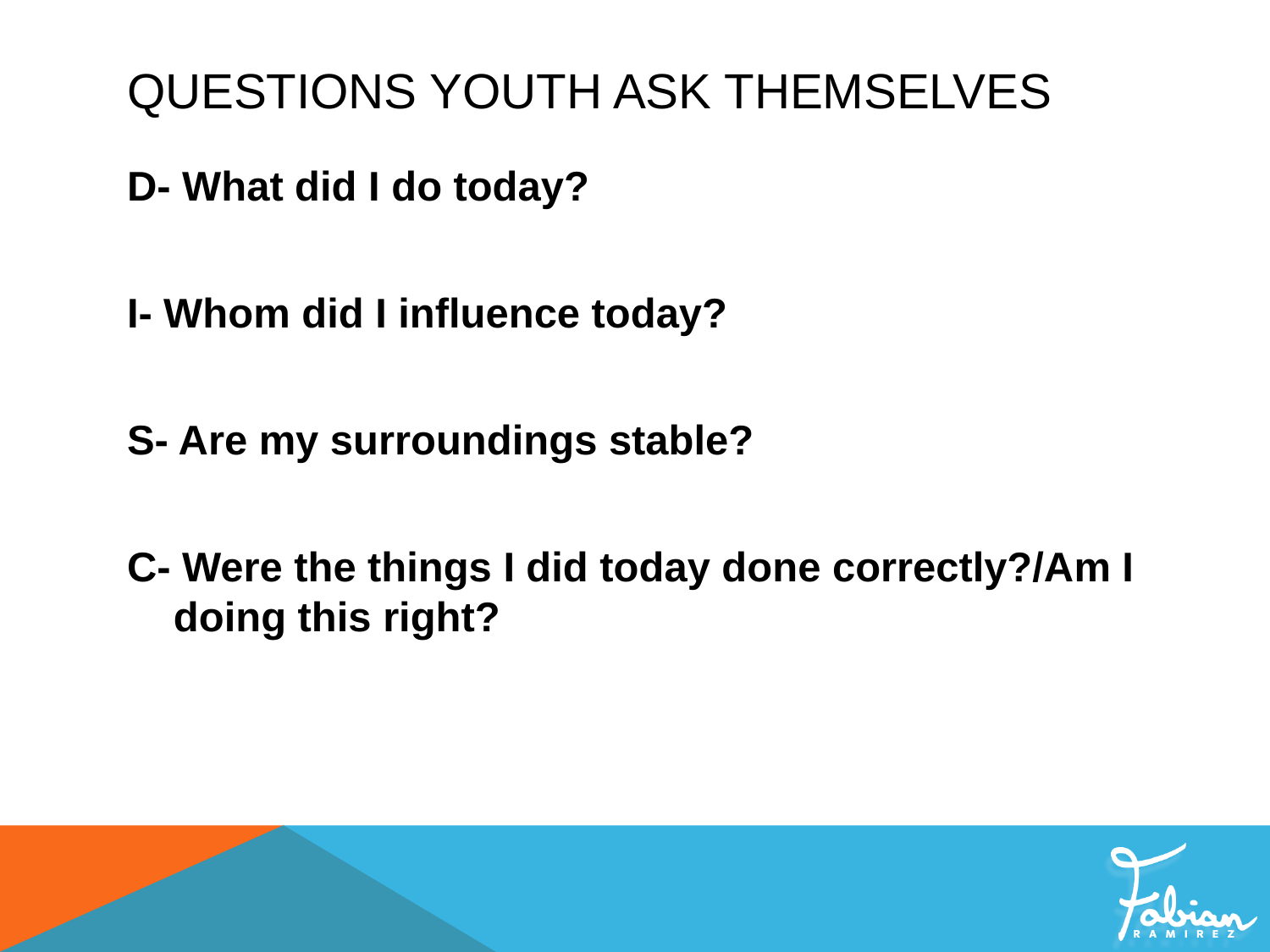

# Questions Youth Ask Themselves
D- What did I do today?

I- Whom did I influence today?

S- Are my surroundings stable?

C- Were the things I did today done correctly?/Am I doing this right?